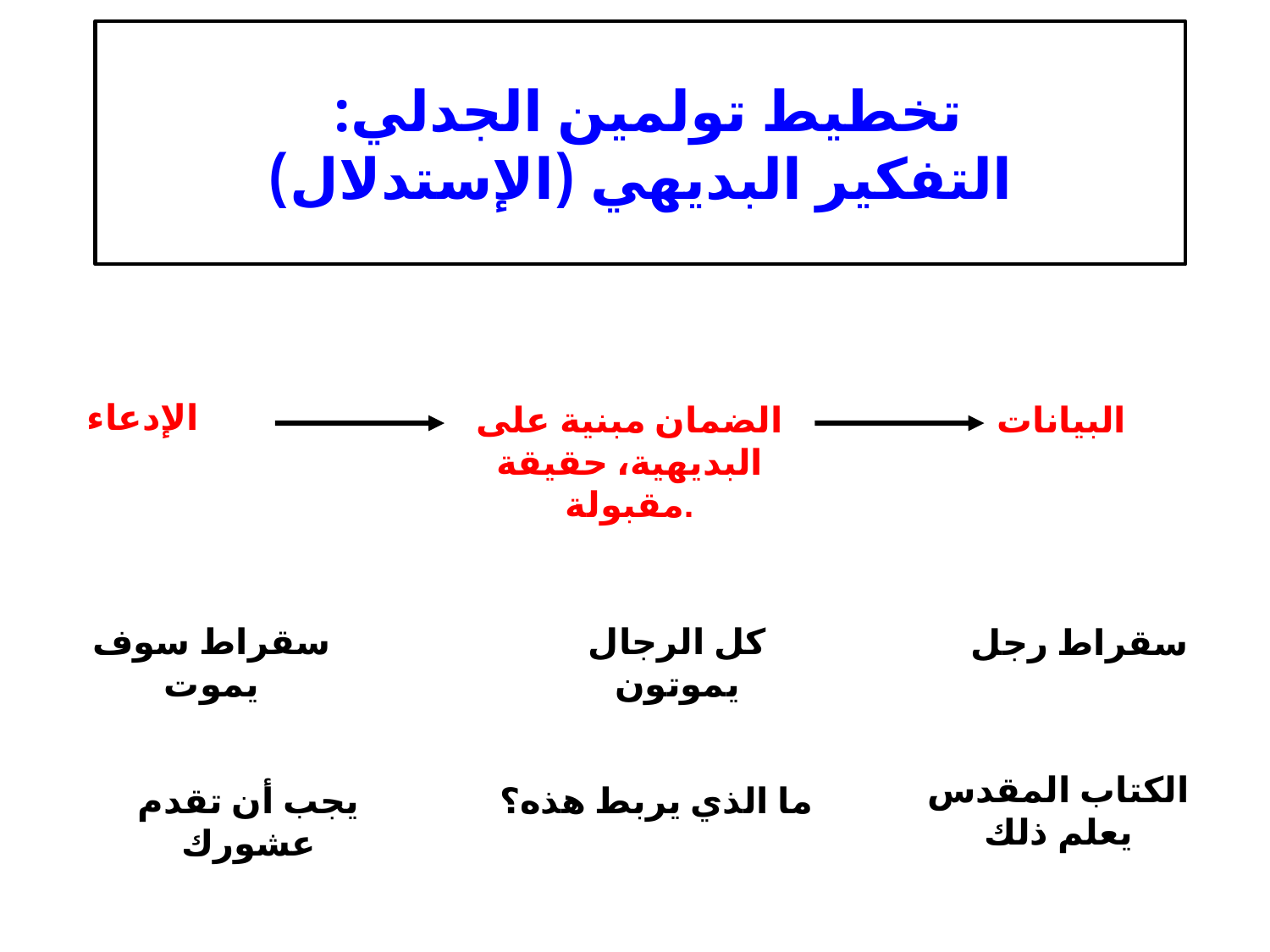

# تخطيط تولمين الجدلي: التفكير البديهي (الإستدلال)
الإدعاء
الضمان مبنية على البديهية، حقيقة مقبولة.
البيانات

سقراط سوف يموت
كل الرجال يموتون
سقراط رجل
الكتاب المقدس يعلم ذلك
يجب أن تقدم عشورك
ما الذي يربط هذه؟